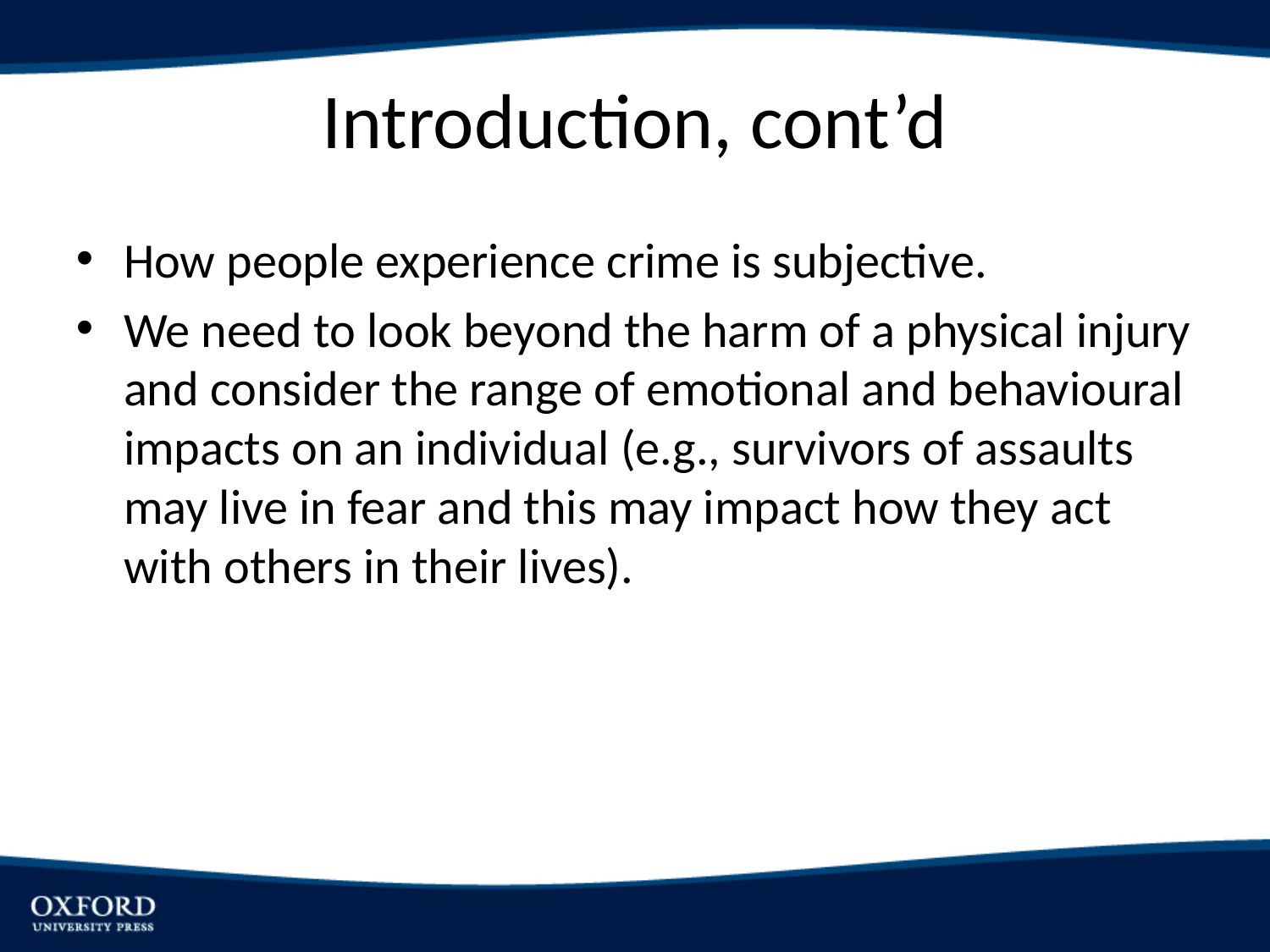

# Introduction, cont’d
How people experience crime is subjective.
We need to look beyond the harm of a physical injury and consider the range of emotional and behavioural impacts on an individual (e.g., survivors of assaults may live in fear and this may impact how they act with others in their lives).